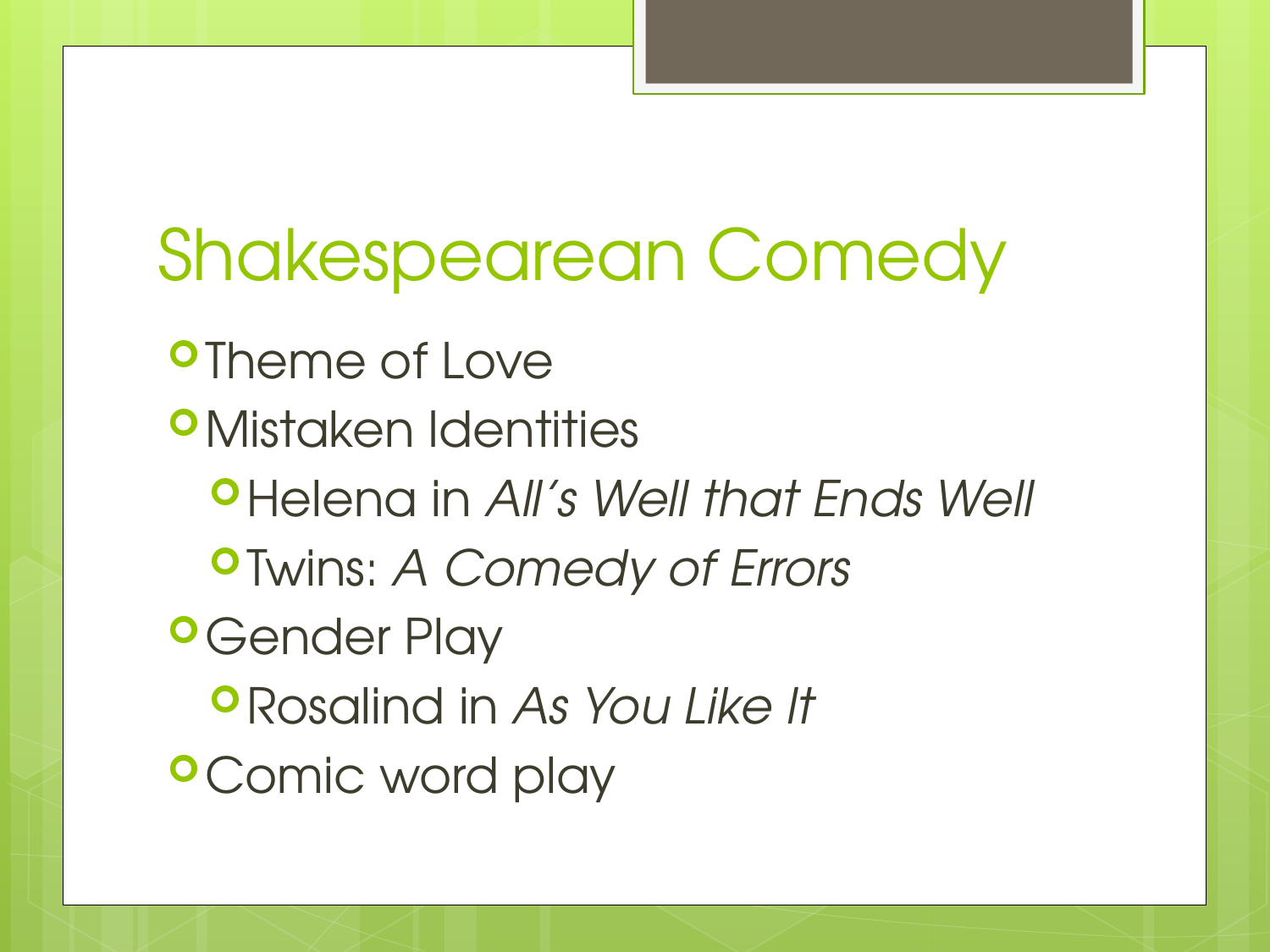

# Shakespearean Comedy
Theme of Love
Mistaken Identities
Helena in All’s Well that Ends Well
Twins: A Comedy of Errors
Gender Play
Rosalind in As You Like It
Comic word play